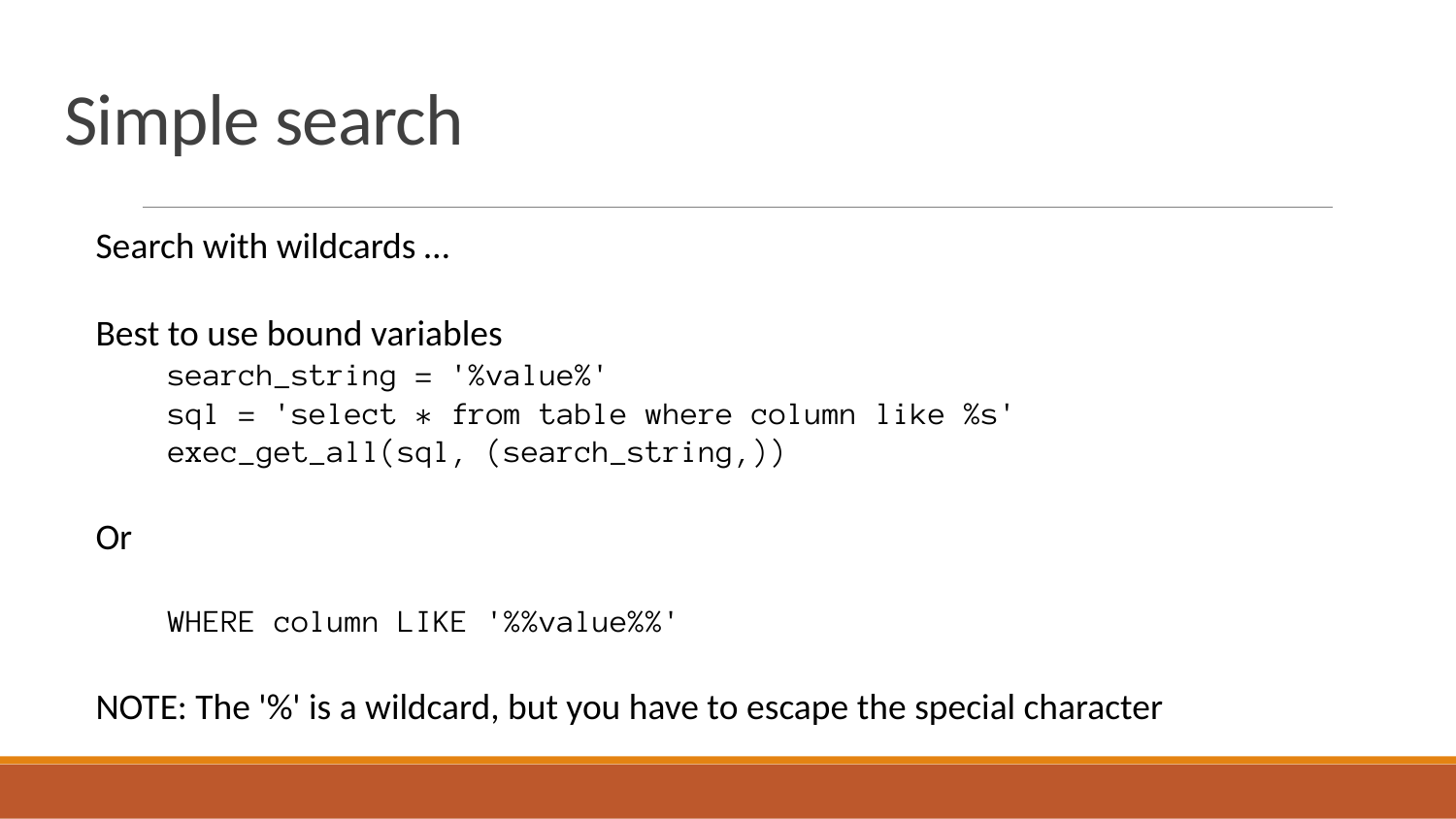

# Simple search
Search with wildcards …

Best to use bound variables
search_string = '%value%'
sql = 'select * from table where column like %s'
exec_get_all(sql, (search_string,))

Or

WHERE column LIKE '%%value%%'

NOTE: The '%' is a wildcard, but you have to escape the special character